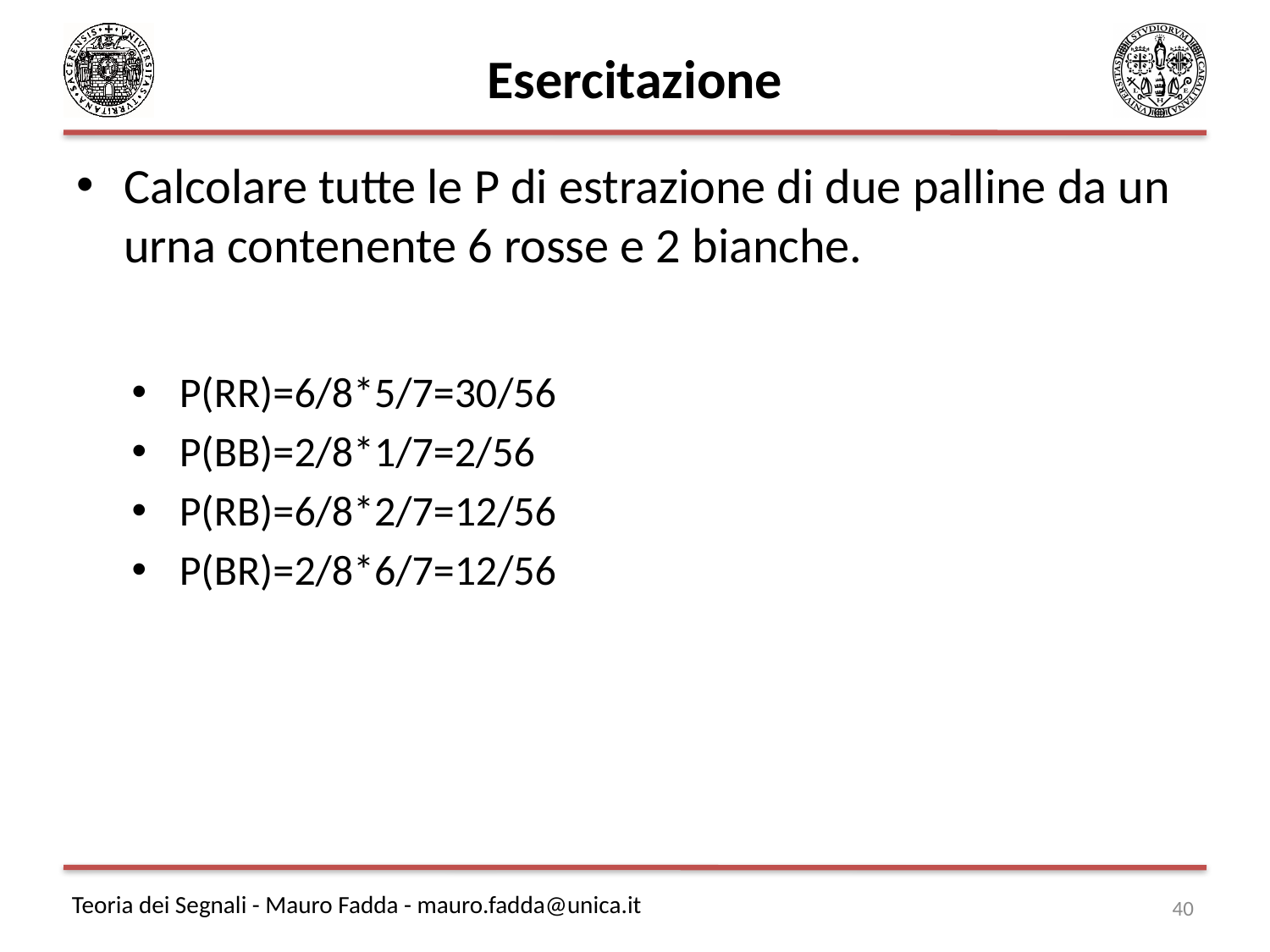

# Esercitazione
Calcolare tutte le P di estrazione di due palline da un urna contenente 6 rosse e 2 bianche.

P(RR)=6/8*5/7=30/56
P(BB)=2/8*1/7=2/56
P(RB)=6/8*2/7=12/56
P(BR)=2/8*6/7=12/56

40